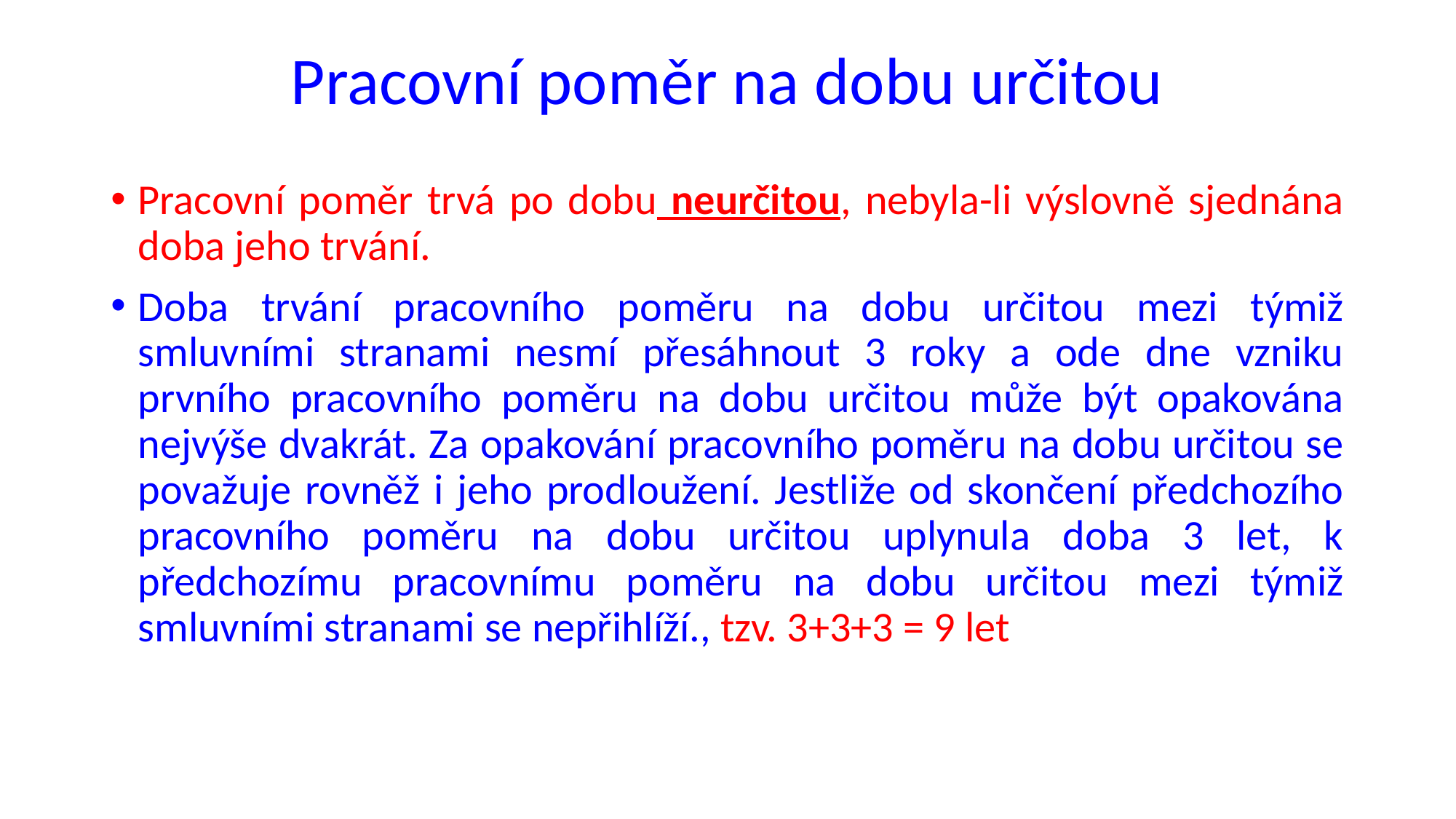

# Pracovní poměr na dobu určitou
Pracovní poměr trvá po dobu neurčitou, nebyla-li výslovně sjednána doba jeho trvání.
Doba trvání pracovního poměru na dobu určitou mezi týmiž smluvními stranami nesmí přesáhnout 3 roky a ode dne vzniku prvního pracovního poměru na dobu určitou může být opakována nejvýše dvakrát. Za opakování pracovního poměru na dobu určitou se považuje rovněž i jeho prodloužení. Jestliže od skončení předchozího pracovního poměru na dobu určitou uplynula doba 3 let, k předchozímu pracovnímu poměru na dobu určitou mezi týmiž smluvními stranami se nepřihlíží., tzv. 3+3+3 = 9 let